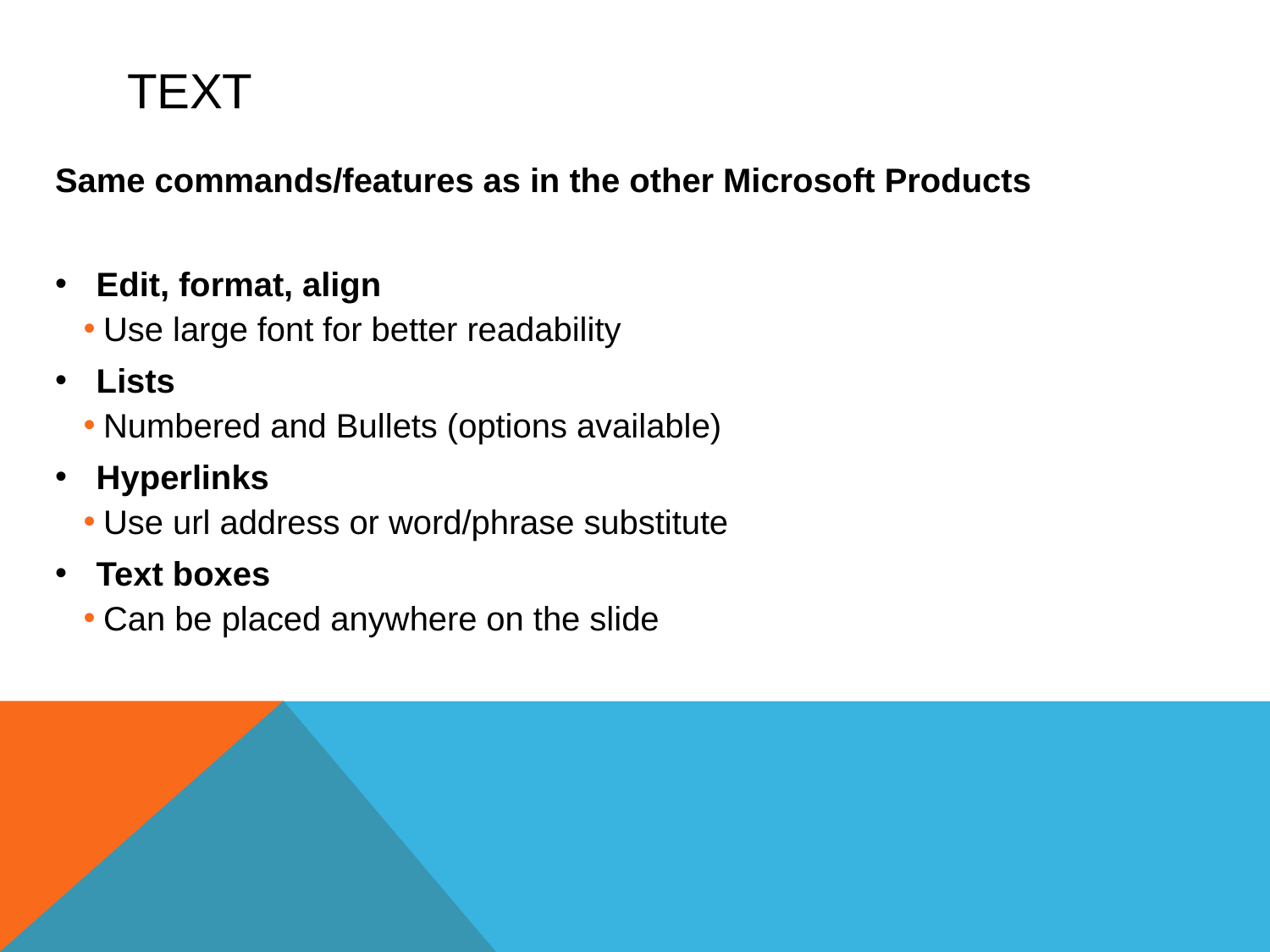

# Text
Same commands/features as in the other Microsoft Products

Edit, format, align
Use large font for better readability
Lists
Numbered and Bullets (options available)
Hyperlinks
Use url address or word/phrase substitute
Text boxes
Can be placed anywhere on the slide